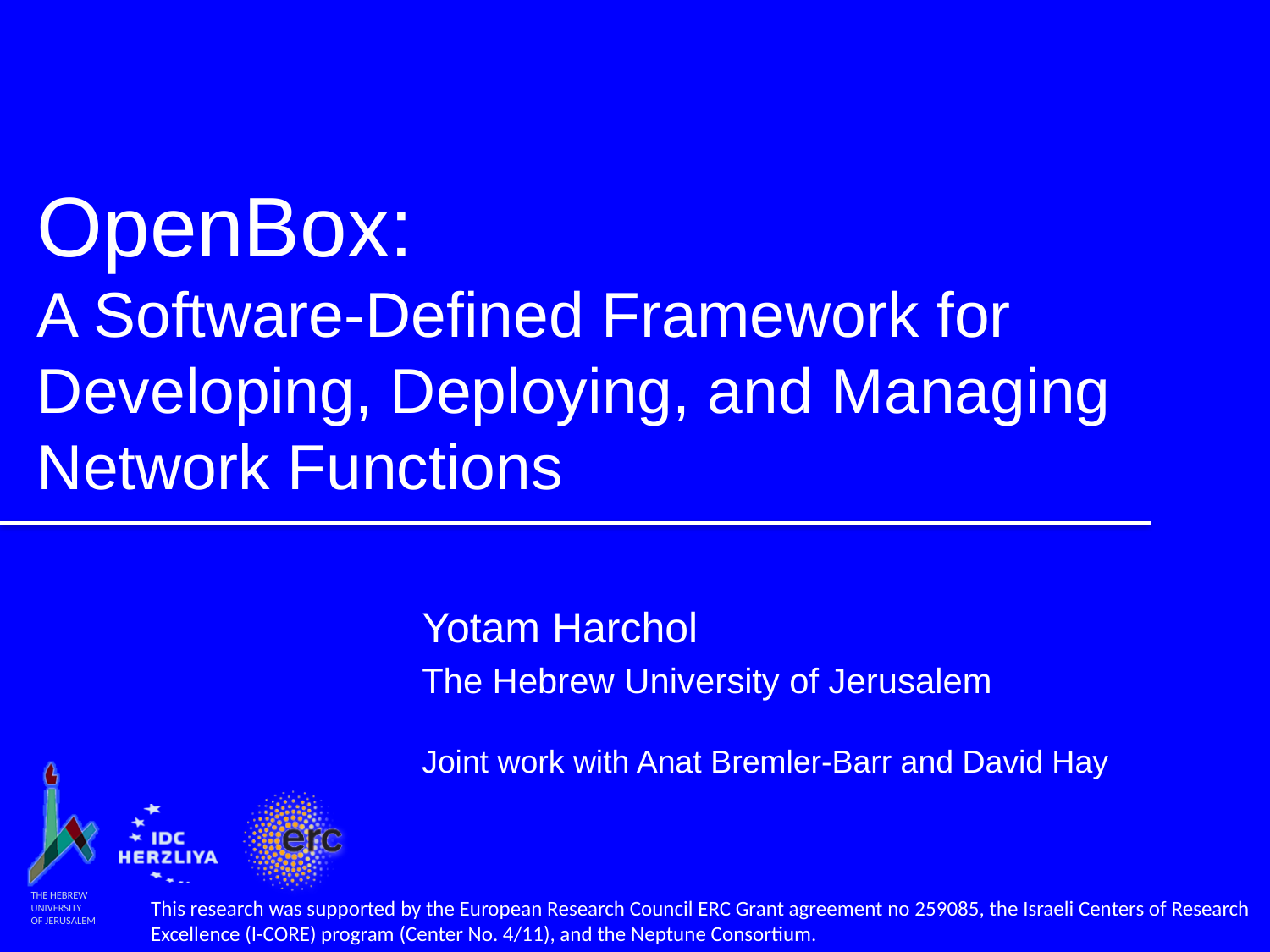

# OpenBox: A Software-Defined Framework for Developing, Deploying, and Managing Network Functions
Yotam Harchol
The Hebrew University of Jerusalem

Joint work with Anat Bremler-Barr and David Hay

This research was supported by the European Research Council ERC Grant agreement no 259085, the Israeli Centers of Research
Excellence (I-CORE) program (Center No. 4/11), and the Neptune Consortium.